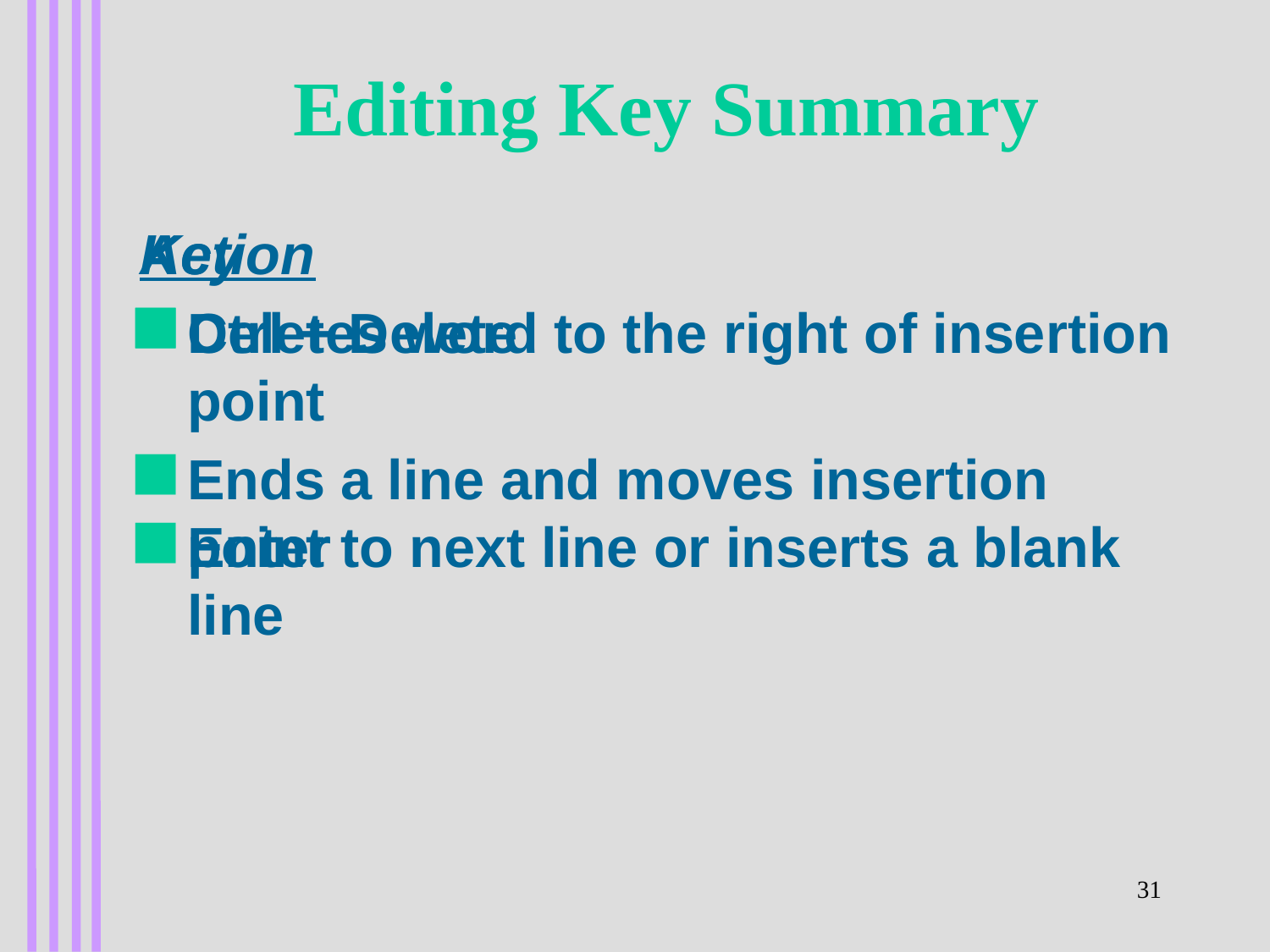

# Editing Key Summary
Key
Ctrl + Delete
Enter
Action
Deletes word to the right of insertion point
Ends a line and moves insertion point to next line or inserts a blank line
31